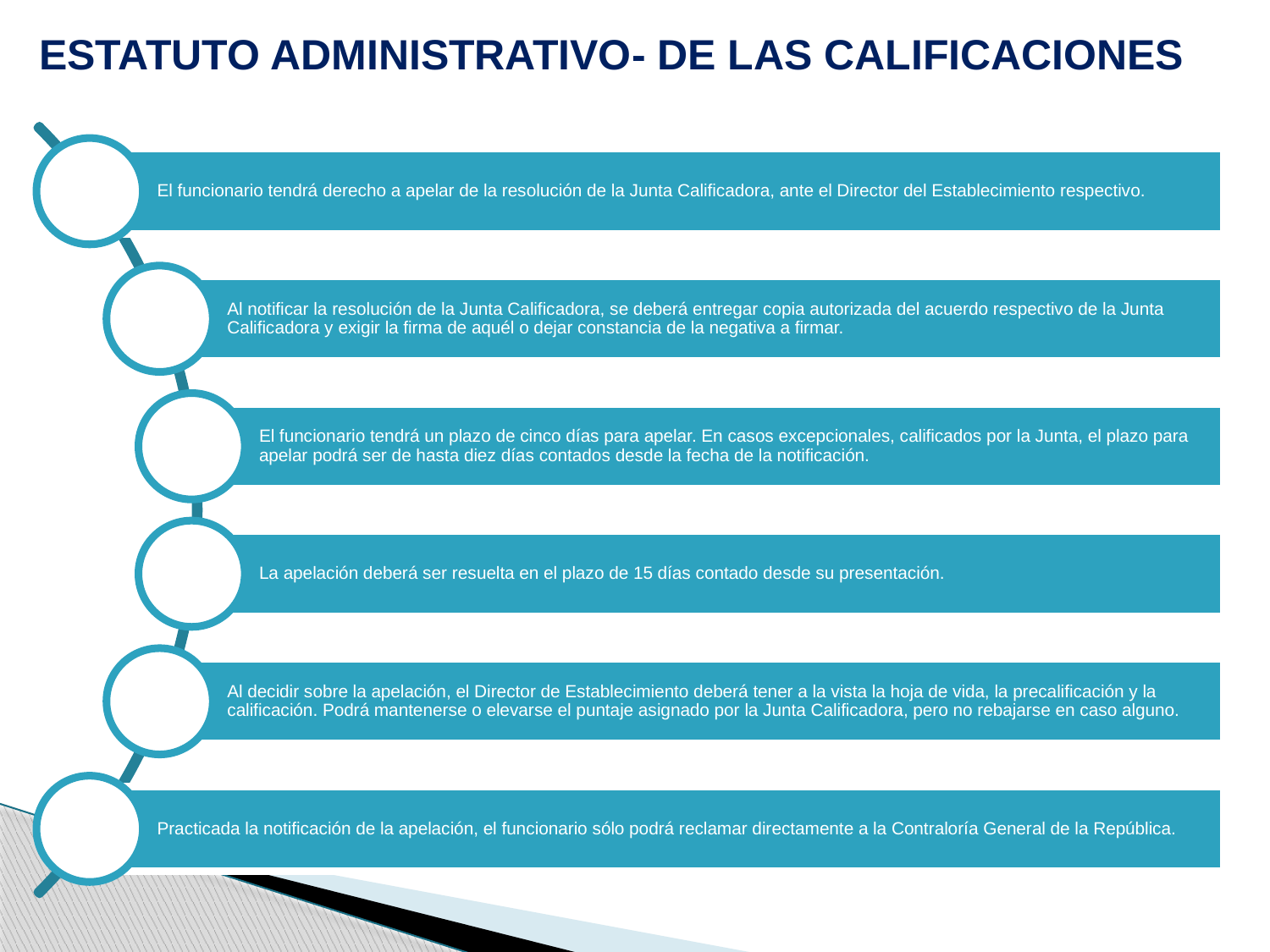

# ESTATUTO ADMINISTRATIVO- DE LAS CALIFICACIONES
El funcionario tendrá derecho a apelar de la resolución de la Junta Calificadora, ante el Director del Establecimiento respectivo.
Al notificar la resolución de la Junta Calificadora, se deberá entregar copia autorizada del acuerdo respectivo de la Junta Calificadora y exigir la firma de aquél o dejar constancia de la negativa a firmar.
El funcionario tendrá un plazo de cinco días para apelar. En casos excepcionales, calificados por la Junta, el plazo para apelar podrá ser de hasta diez días contados desde la fecha de la notificación.
La apelación deberá ser resuelta en el plazo de 15 días contado desde su presentación.
Al decidir sobre la apelación, el Director de Establecimiento deberá tener a la vista la hoja de vida, la precalificación y la calificación. Podrá mantenerse o elevarse el puntaje asignado por la Junta Calificadora, pero no rebajarse en caso alguno.
Practicada la notificación de la apelación, el funcionario sólo podrá reclamar directamente a la Contraloría General de la República.